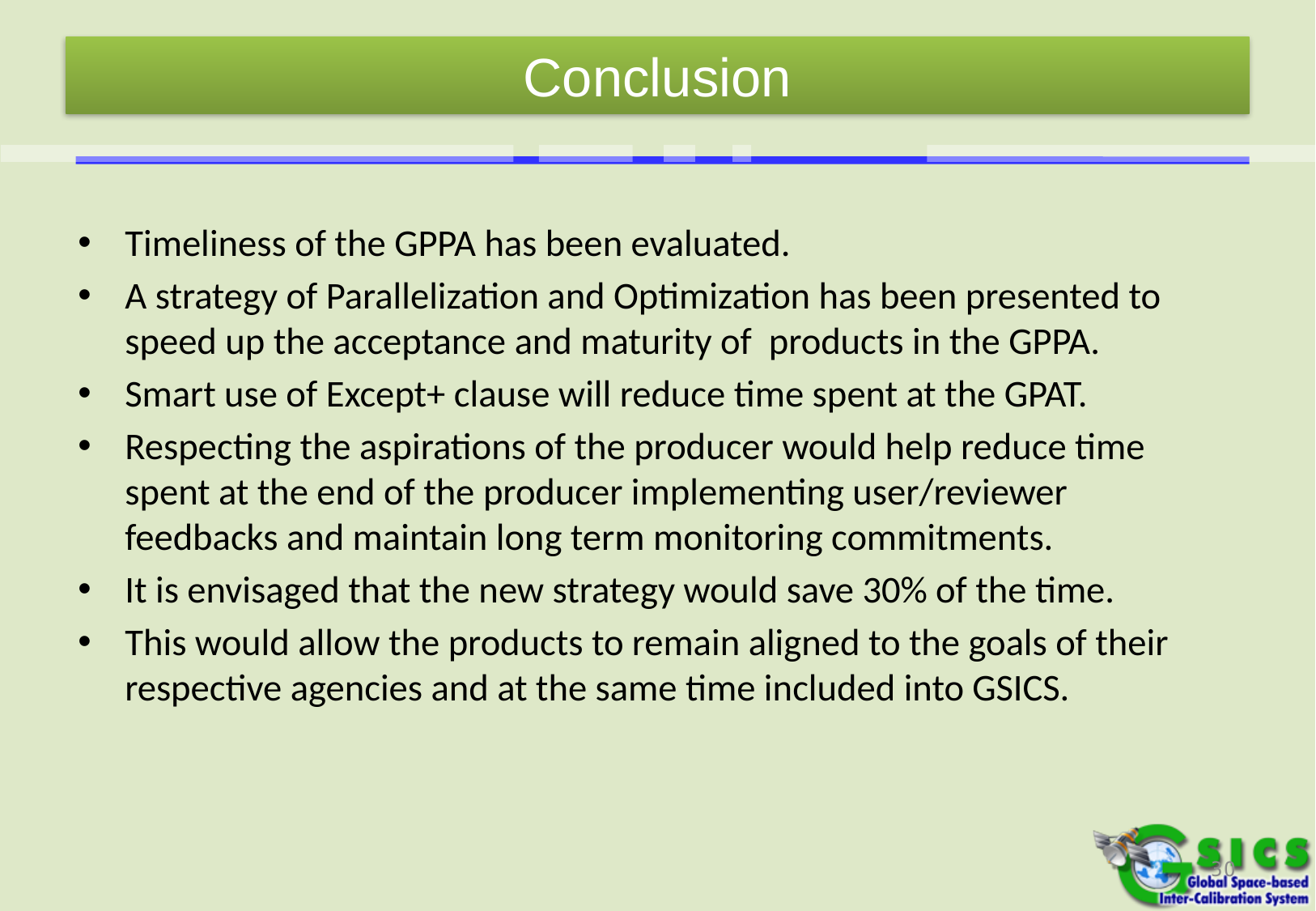

Conclusion
Timeliness of the GPPA has been evaluated.
A strategy of Parallelization and Optimization has been presented to speed up the acceptance and maturity of  products in the GPPA.
Smart use of Except+ clause will reduce time spent at the GPAT.
Respecting the aspirations of the producer would help reduce time spent at the end of the producer implementing user/reviewer feedbacks and maintain long term monitoring commitments.
It is envisaged that the new strategy would save 30% of the time.
This would allow the products to remain aligned to the goals of their respective agencies and at the same time included into GSICS.
30